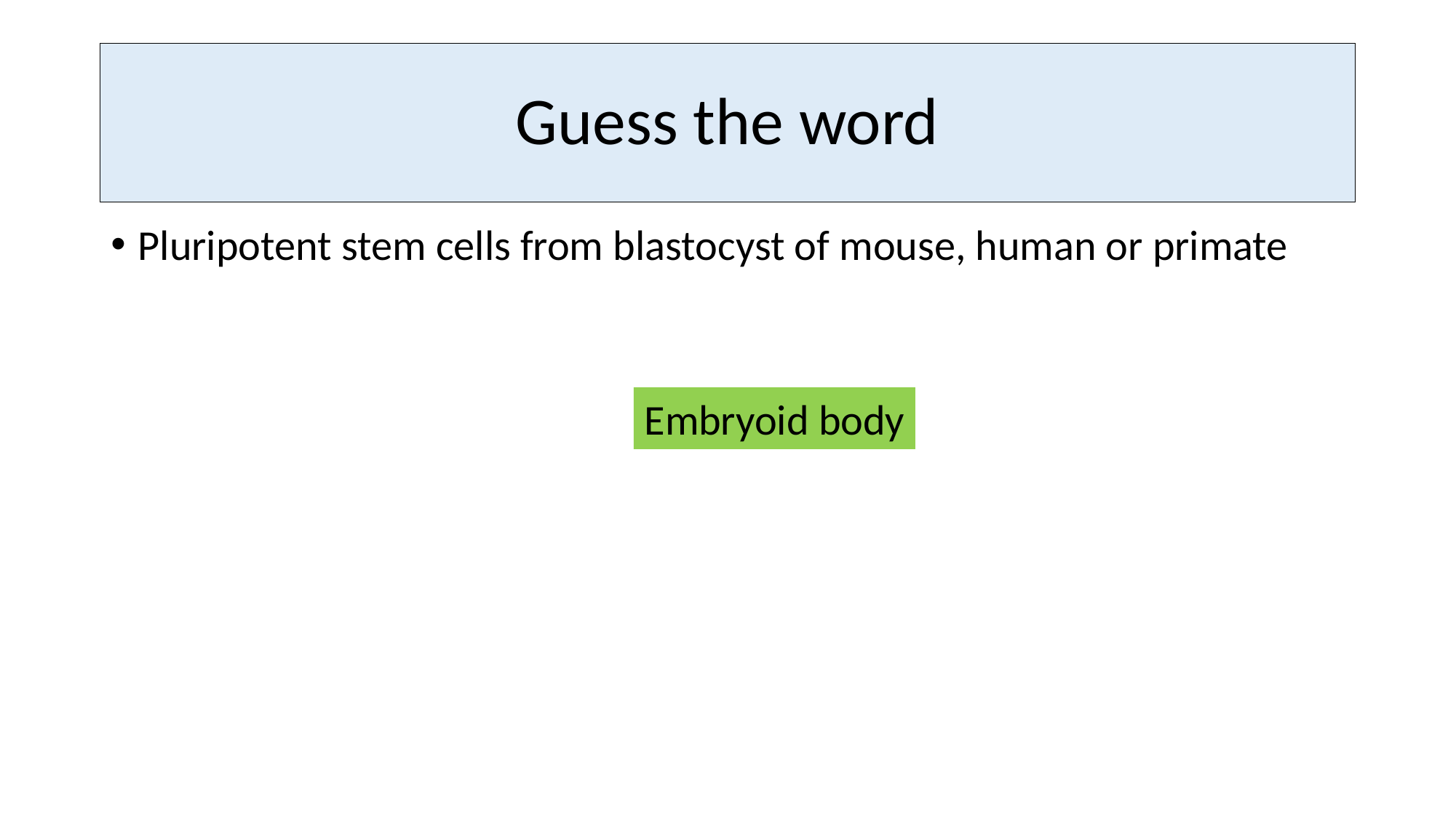

#
Guess the word
Pluripotent stem cells from blastocyst of mouse, human or primate
Embryoid body